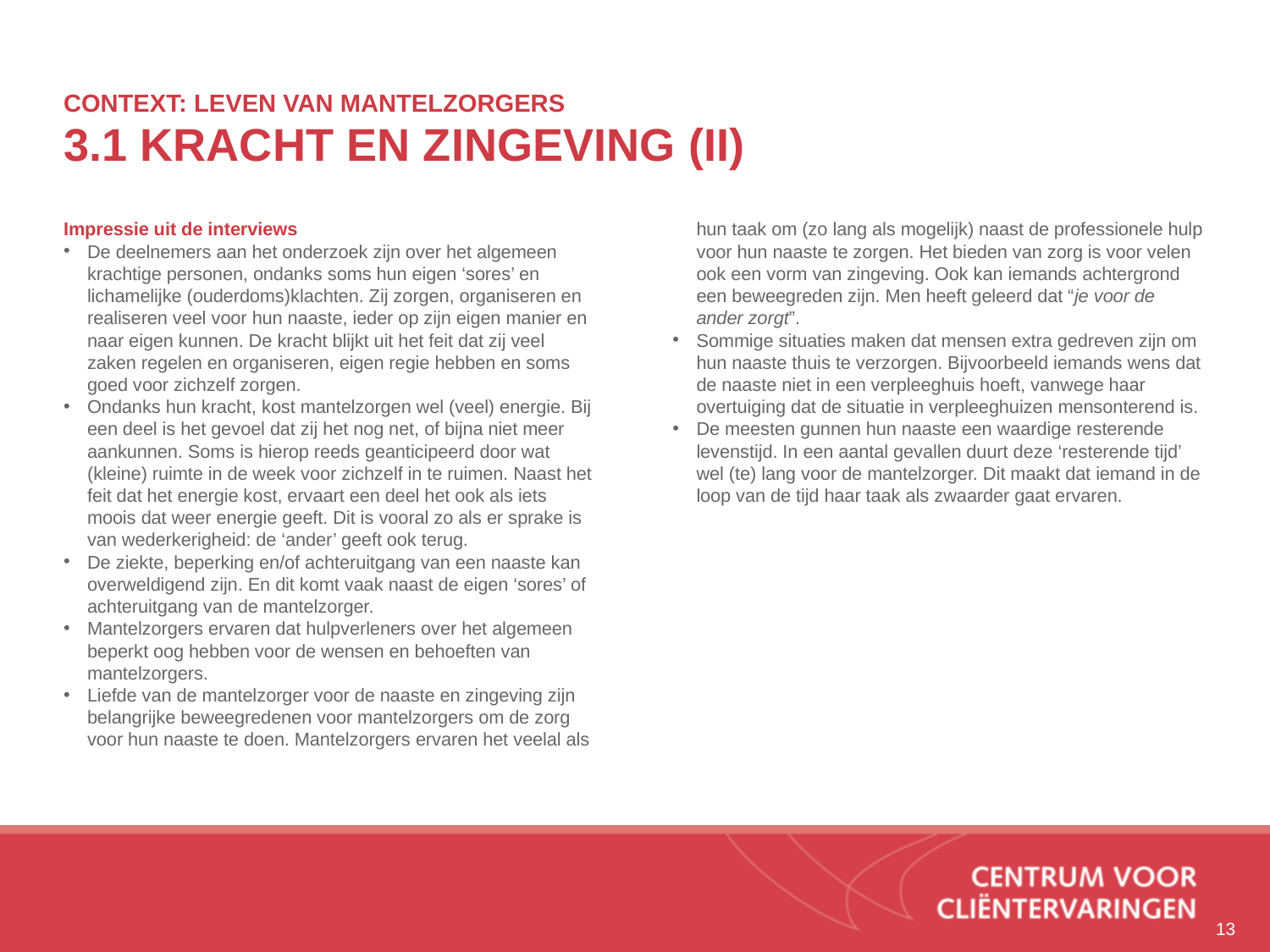

# Context: leven van mantelzorgers 3.1 kracht en zingeving (II)

Impressie uit de interviews
De deelnemers aan het onderzoek zijn over het algemeen krachtige personen, ondanks soms hun eigen ‘sores’ en lichamelijke (ouderdoms)klachten. Zij zorgen, organiseren en realiseren veel voor hun naaste, ieder op zijn eigen manier en naar eigen kunnen. De kracht blijkt uit het feit dat zij veel zaken regelen en organiseren, eigen regie hebben en soms goed voor zichzelf zorgen.
Ondanks hun kracht, kost mantelzorgen wel (veel) energie. Bij een deel is het gevoel dat zij het nog net, of bijna niet meer aankunnen. Soms is hierop reeds geanticipeerd door wat (kleine) ruimte in de week voor zichzelf in te ruimen. Naast het feit dat het energie kost, ervaart een deel het ook als iets moois dat weer energie geeft. Dit is vooral zo als er sprake is van wederkerigheid: de ‘ander’ geeft ook terug.
De ziekte, beperking en/of achteruitgang van een naaste kan overweldigend zijn. En dit komt vaak naast de eigen ‘sores’ of achteruitgang van de mantelzorger.
Mantelzorgers ervaren dat hulpverleners over het algemeen beperkt oog hebben voor de wensen en behoeften van mantelzorgers.
Liefde van de mantelzorger voor de naaste en zingeving zijn belangrijke beweegredenen voor mantelzorgers om de zorg voor hun naaste te doen. Mantelzorgers ervaren het veelal als hun taak om (zo lang als mogelijk) naast de professionele hulp voor hun naaste te zorgen. Het bieden van zorg is voor velen ook een vorm van zingeving. Ook kan iemands achtergrond een beweegreden zijn. Men heeft geleerd dat “je voor de ander zorgt”.
Sommige situaties maken dat mensen extra gedreven zijn om hun naaste thuis te verzorgen. Bijvoorbeeld iemands wens dat de naaste niet in een verpleeghuis hoeft, vanwege haar overtuiging dat de situatie in verpleeghuizen mensonterend is.
De meesten gunnen hun naaste een waardige resterende levenstijd. In een aantal gevallen duurt deze ‘resterende tijd’ wel (te) lang voor de mantelzorger. Dit maakt dat iemand in de loop van de tijd haar taak als zwaarder gaat ervaren.